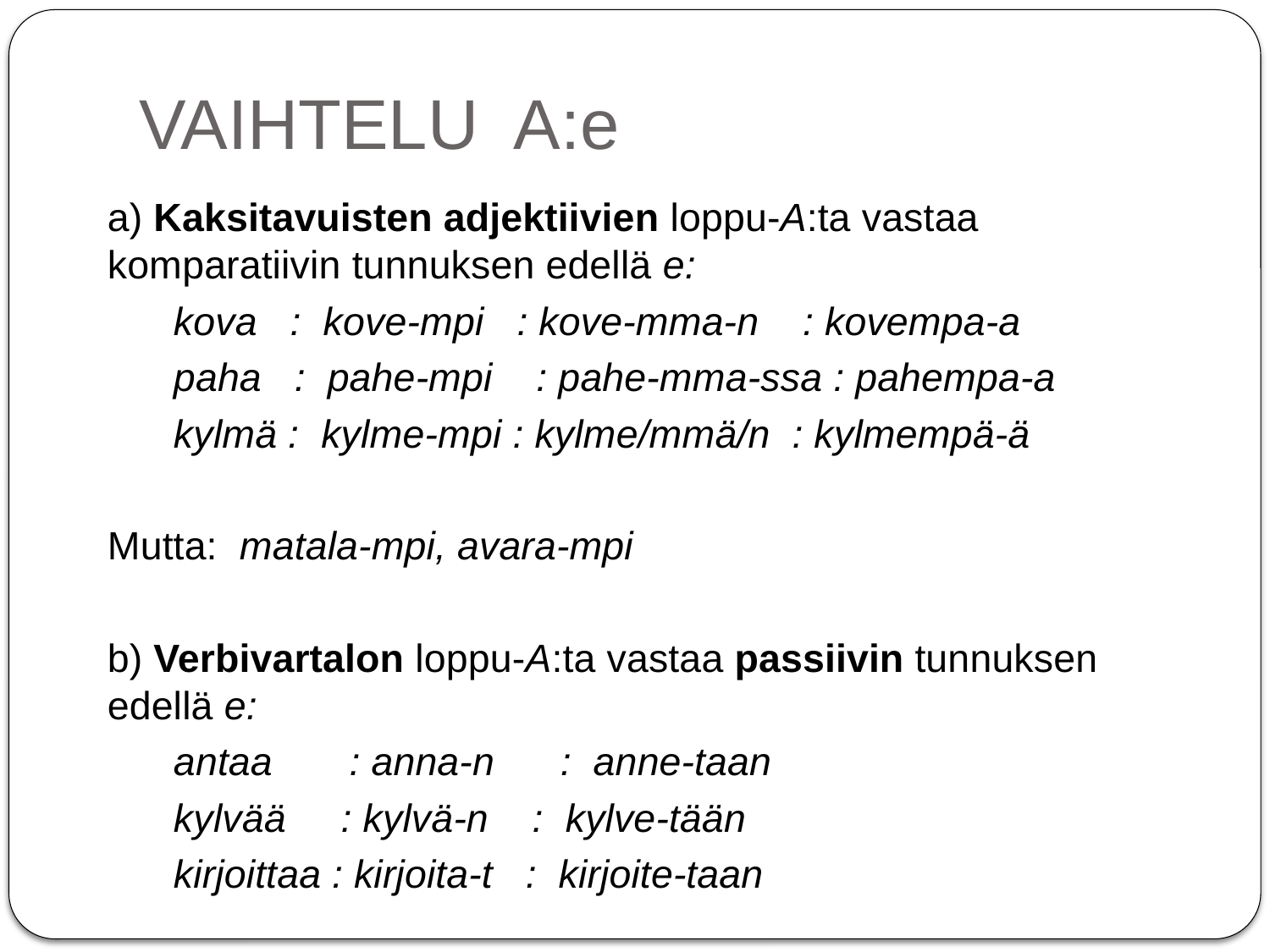

# VAIHTELU  A:e
a) Kaksitavuisten adjektiivien loppu-A:ta vastaa komparatiivin tunnuksen edellä e:
      kova   :  kove-mpi   : kove-mma-n    : kovempa-a
      paha   :  pahe-mpi    : pahe-mma-ssa : pahempa-a
      kylmä :  kylme-mpi : kylme/mmä/n  : kylmempä-ä

Mutta:  matala-mpi, avara-mpi

b) Verbivartalon loppu-A:ta vastaa passiivin tunnuksen edellä e:
      antaa       : anna-n      :  anne-taan
      kylvää     : kylvä-n    :  kylve-tään
      kirjoittaa : kirjoita-t   :  kirjoite-taan